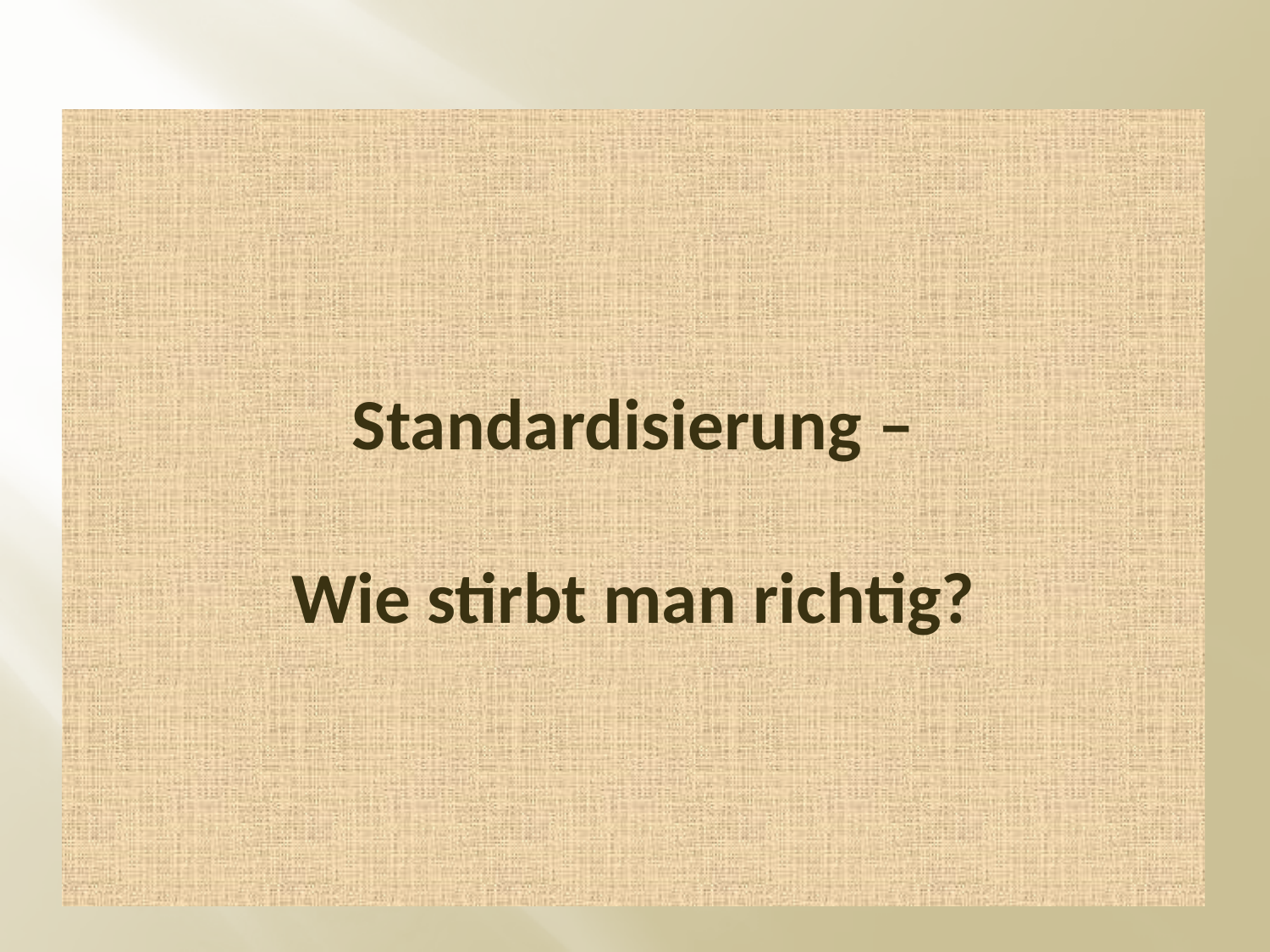

# Standardisierung – Wie stirbt man richtig?